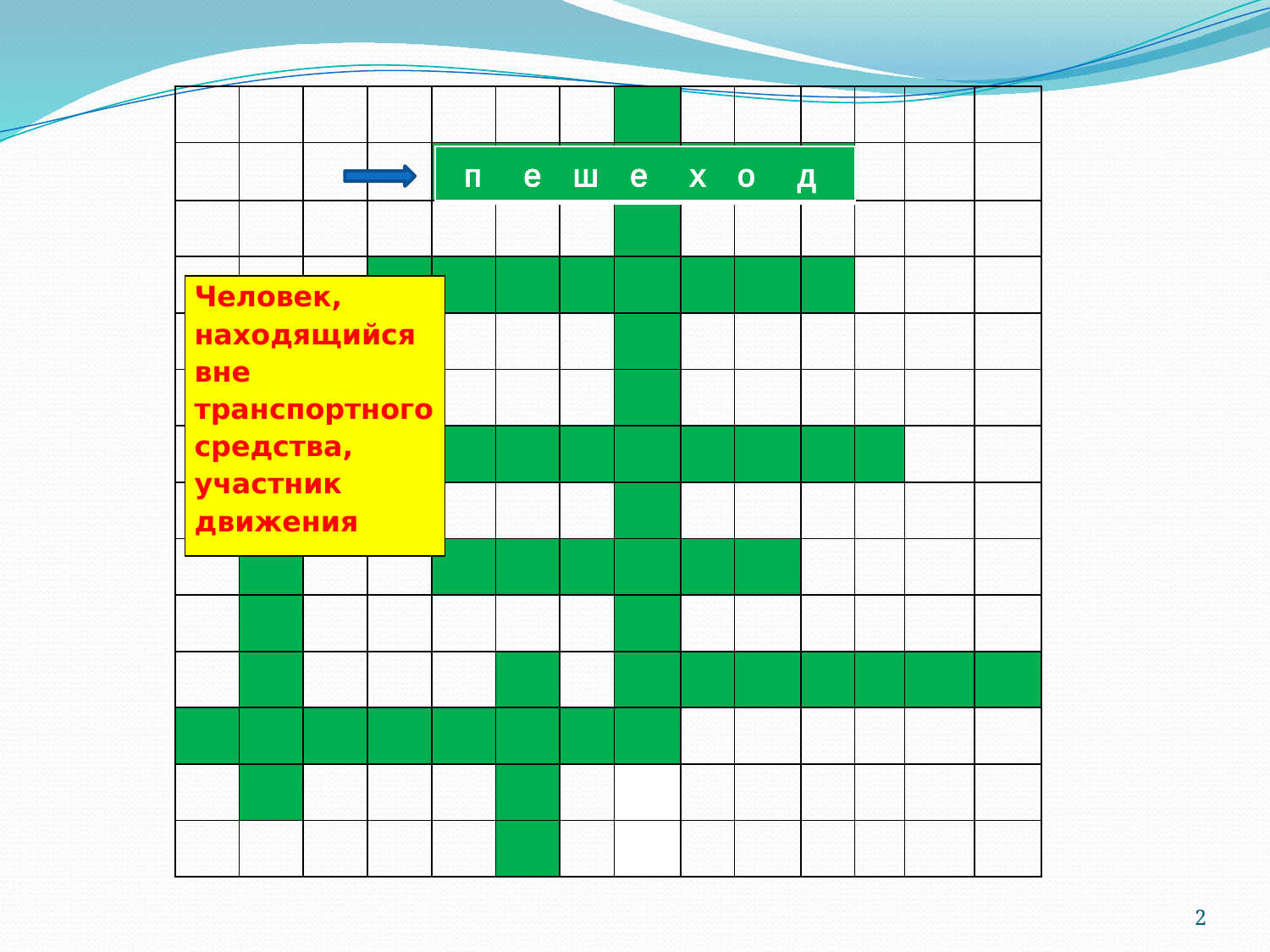

|  |  |  |  |  |  |  |  |  |  |  |  |  |  |
| --- | --- | --- | --- | --- | --- | --- | --- | --- | --- | --- | --- | --- | --- |
|  |  |  |  |  |  |  |  |  |  |  |  |  |  |
|  |  |  |  |  |  |  |  |  |  |  |  |  |  |
|  |  |  |  |  |  |  |  |  |  |  |  |  |  |
|  |  |  |  |  |  |  |  |  |  |  |  |  |  |
|  |  |  |  |  |  |  |  |  |  |  |  |  |  |
|  |  |  |  |  |  |  |  |  |  |  |  |  |  |
|  |  |  |  |  |  |  |  |  |  |  |  |  |  |
|  |  |  |  |  |  |  |  |  |  |  |  |  |  |
|  |  |  |  |  |  |  |  |  |  |  |  |  |  |
|  |  |  |  |  |  |  |  |  |  |  |  |  |  |
|  |  |  |  |  |  |  |  |  |  |  |  |  |  |
|  |  |  |  |  |  |  |  |  |  |  |  |  |  |
|  |  |  |  |  |  |  |  |  |  |  |  |  |  |
| п е ш е х о д |
| --- |

| Человек, находящийся вне транспортного средства, участник движения |
| --- |
2